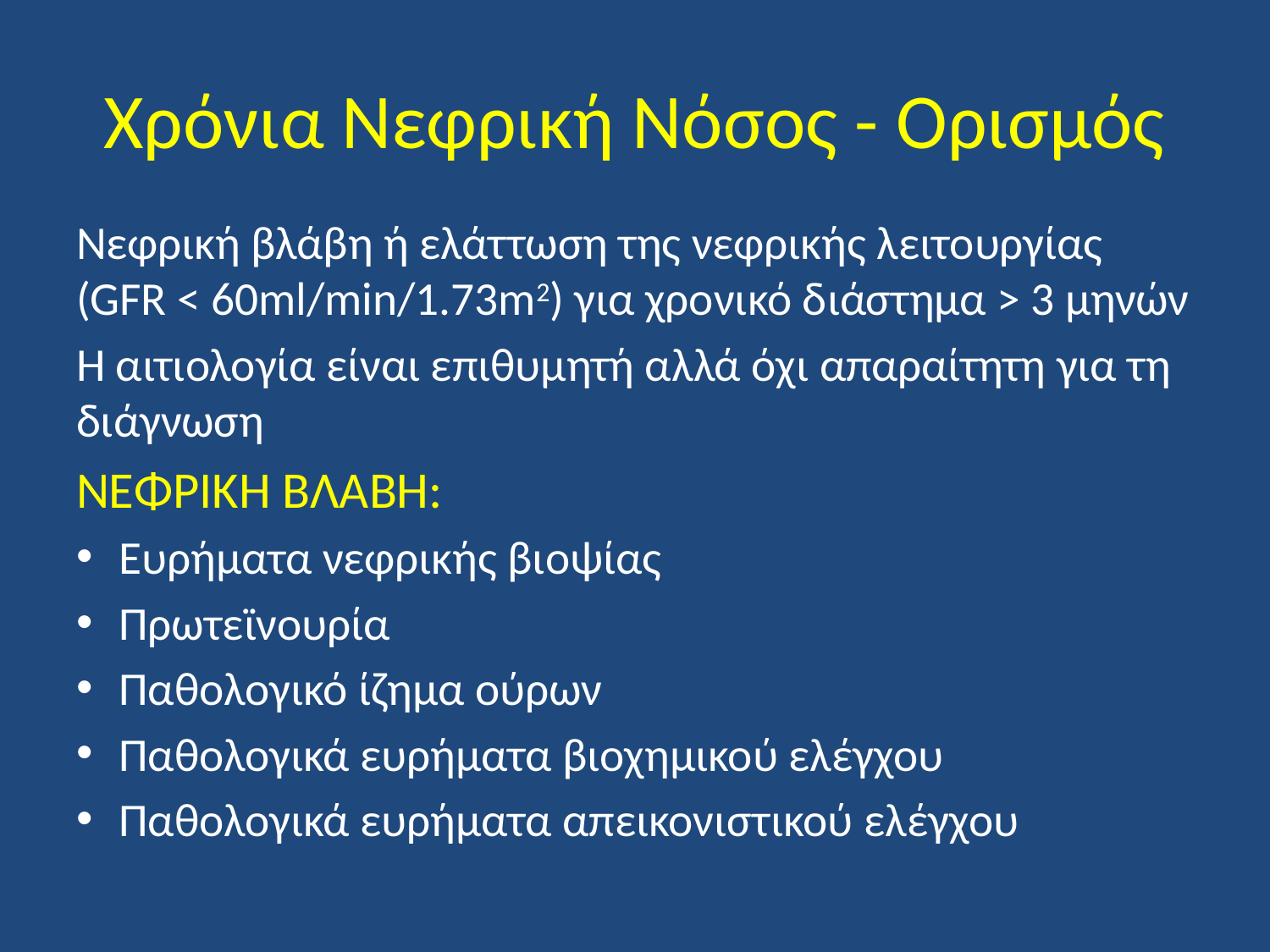

# Χρόνια Νεφρική Νόσος - Ορισμός
Νεφρική βλάβη ή ελάττωση της νεφρικής λειτουργίας (GFR < 60ml/min/1.73m2) για χρονικό διάστημα > 3 μηνών
Η αιτιολογία είναι επιθυμητή αλλά όχι απαραίτητη για τη διάγνωση
ΝΕΦΡΙΚΗ ΒΛΑΒΗ:
Ευρήματα νεφρικής βιοψίας
Πρωτεϊνουρία
Παθολογικό ίζημα ούρων
Παθολογικά ευρήματα βιοχημικού ελέγχου
Παθολογικά ευρήματα απεικονιστικού ελέγχου